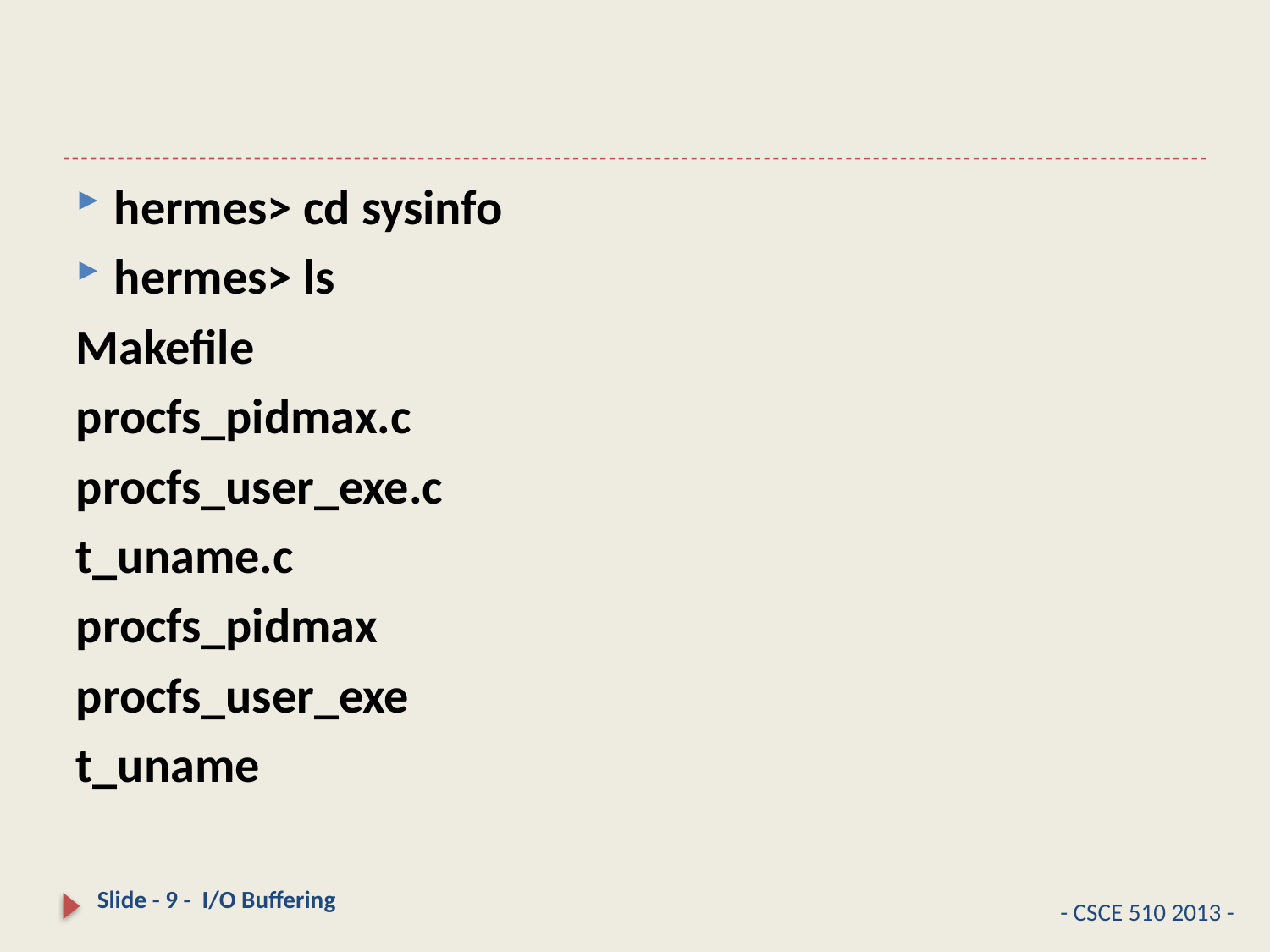

#
hermes> cd sysinfo
hermes> ls
Makefile
procfs_pidmax.c
procfs_user_exe.c
t_uname.c
procfs_pidmax
procfs_user_exe
t_uname
Slide - 9 -  I/O Buffering
- CSCE 510 2013 -